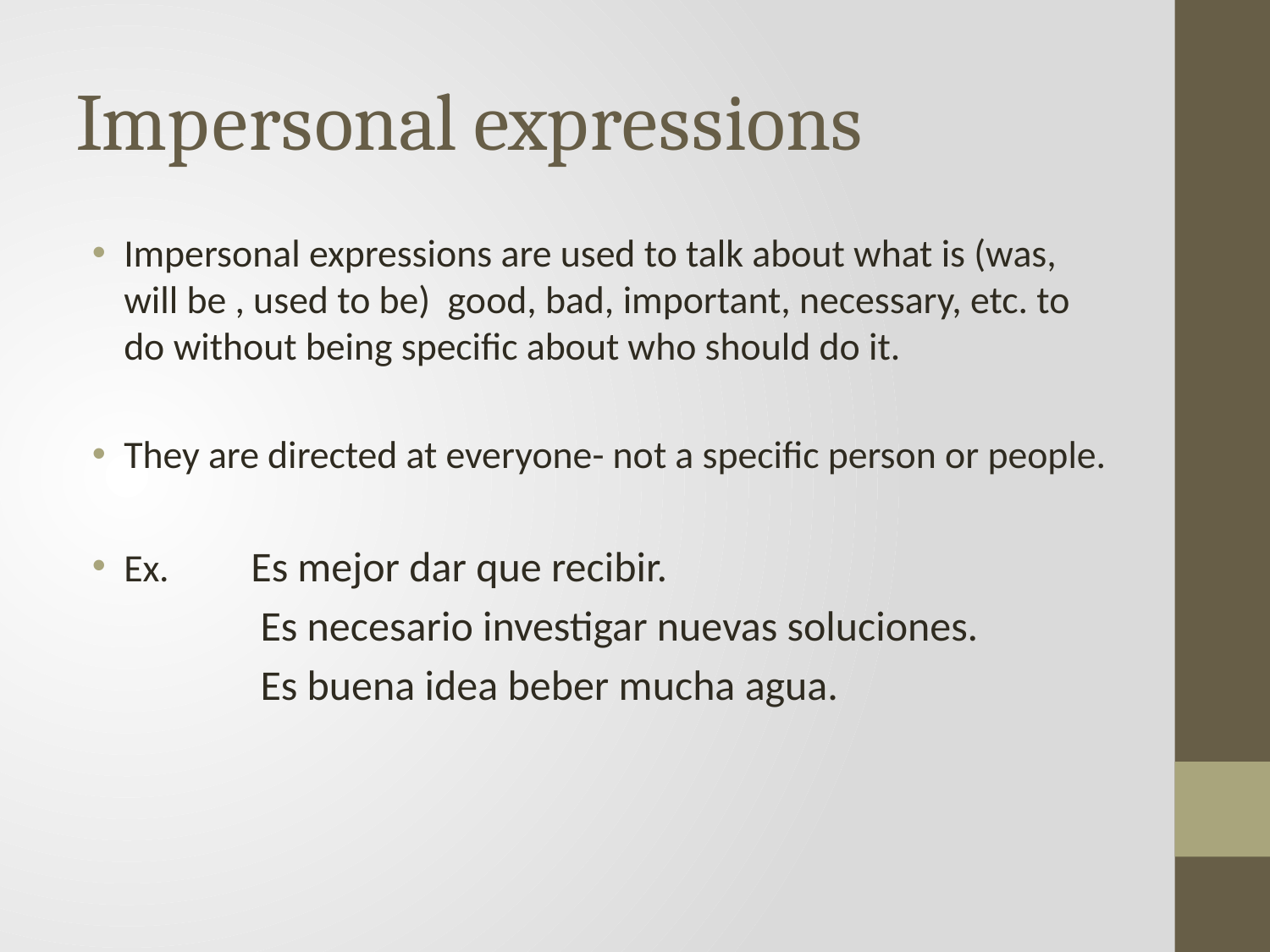

# Impersonal expressions
Impersonal expressions are used to talk about what is (was, will be , used to be)  good, bad, important, necessary, etc. to do without being specific about who should do it.

They are directed at everyone- not a specific person or people.

Ex.  	Es mejor dar que recibir.
	Es necesario investigar nuevas soluciones.
	Es buena idea beber mucha agua.